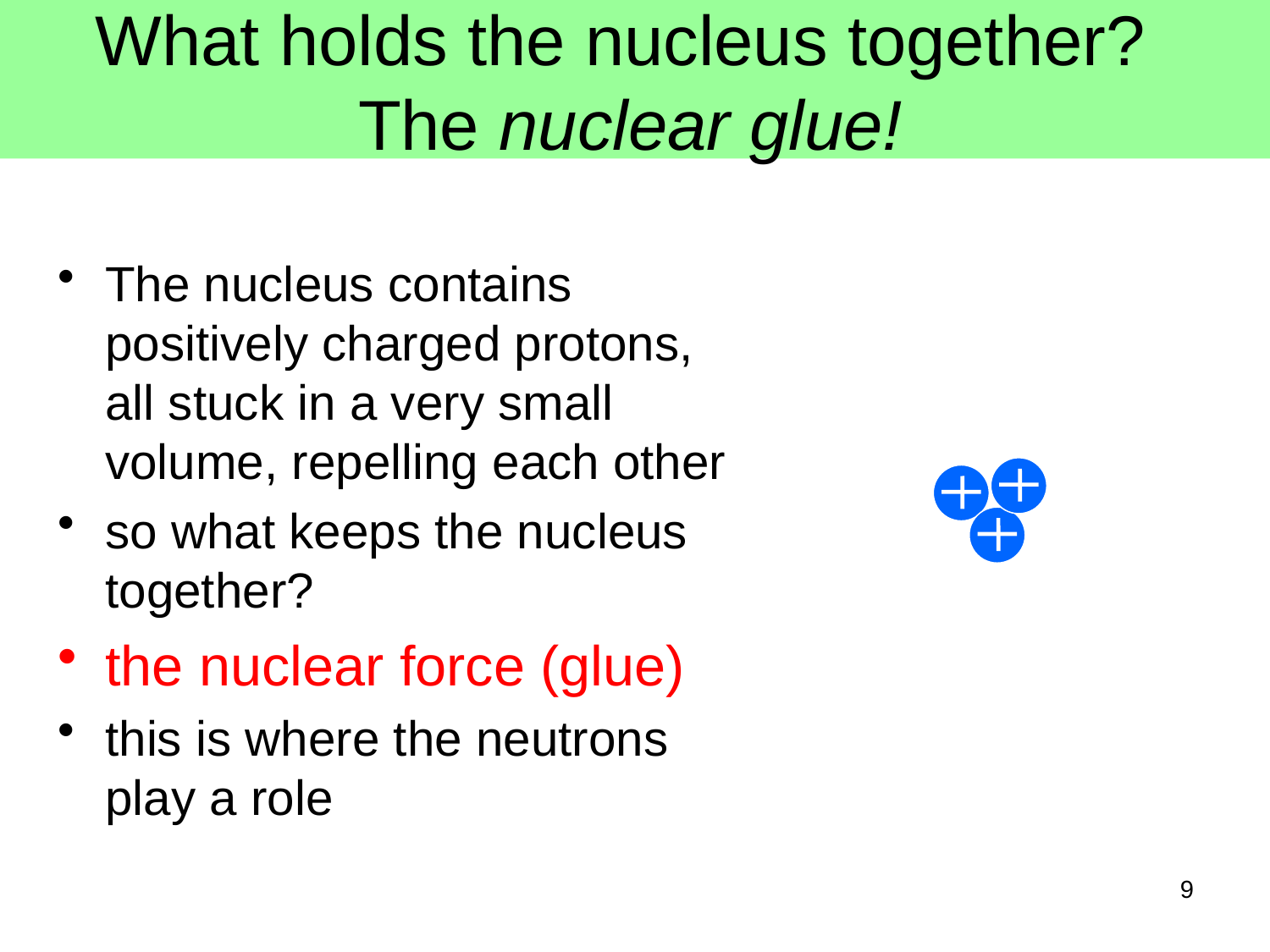

# What holds the nucleus together? The nuclear glue!
The nucleus contains positively charged protons, all stuck in a very small volume, repelling each other
so what keeps the nucleus together?
the nuclear force (glue)
this is where the neutrons play a role

9